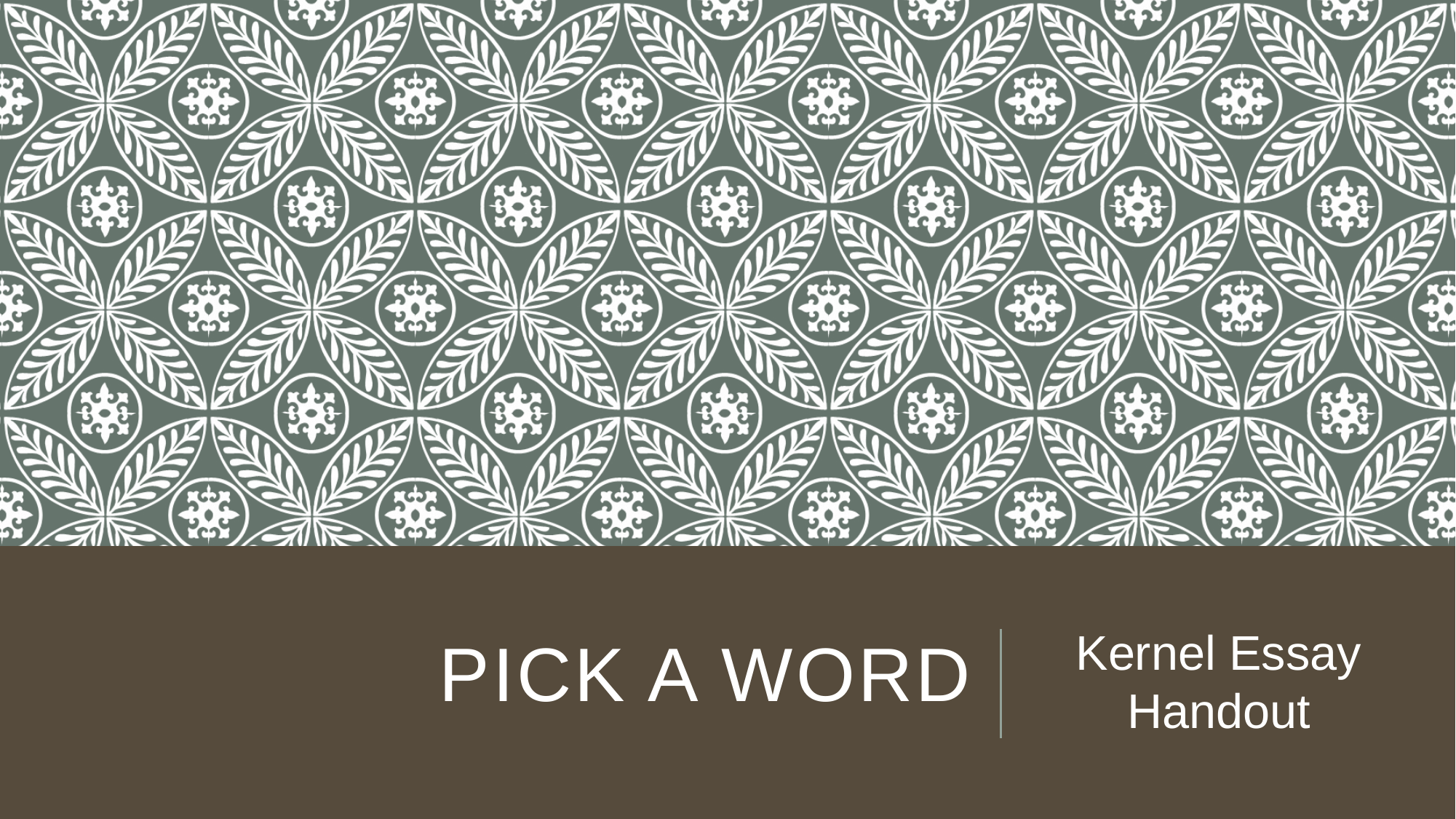

# Pick a Word
Kernel Essay Handout